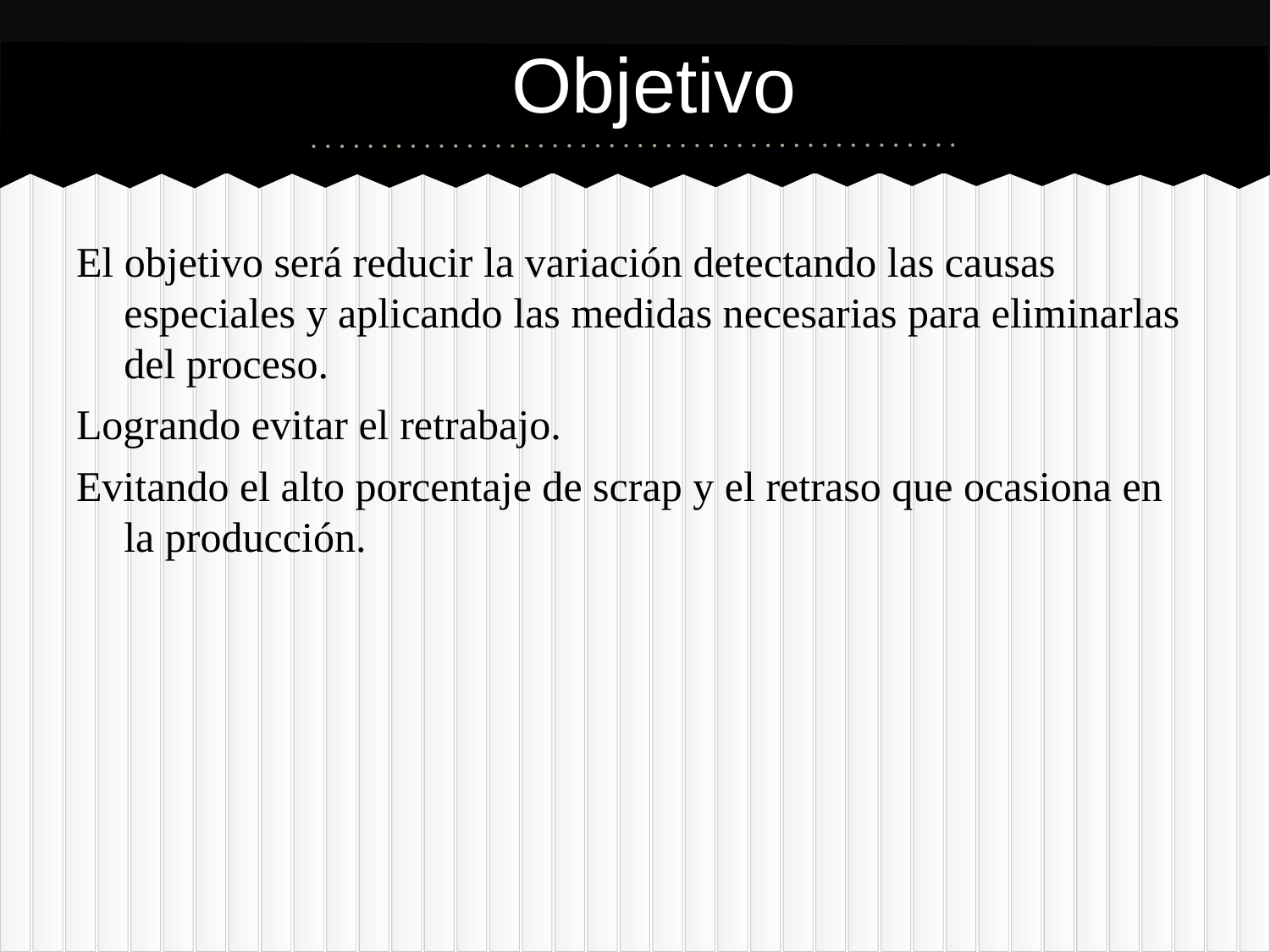

# Objetivo
El objetivo será reducir la variación detectando las causas especiales y aplicando las medidas necesarias para eliminarlas del proceso.
Logrando evitar el retrabajo.
Evitando el alto porcentaje de scrap y el retraso que ocasiona en la producción.